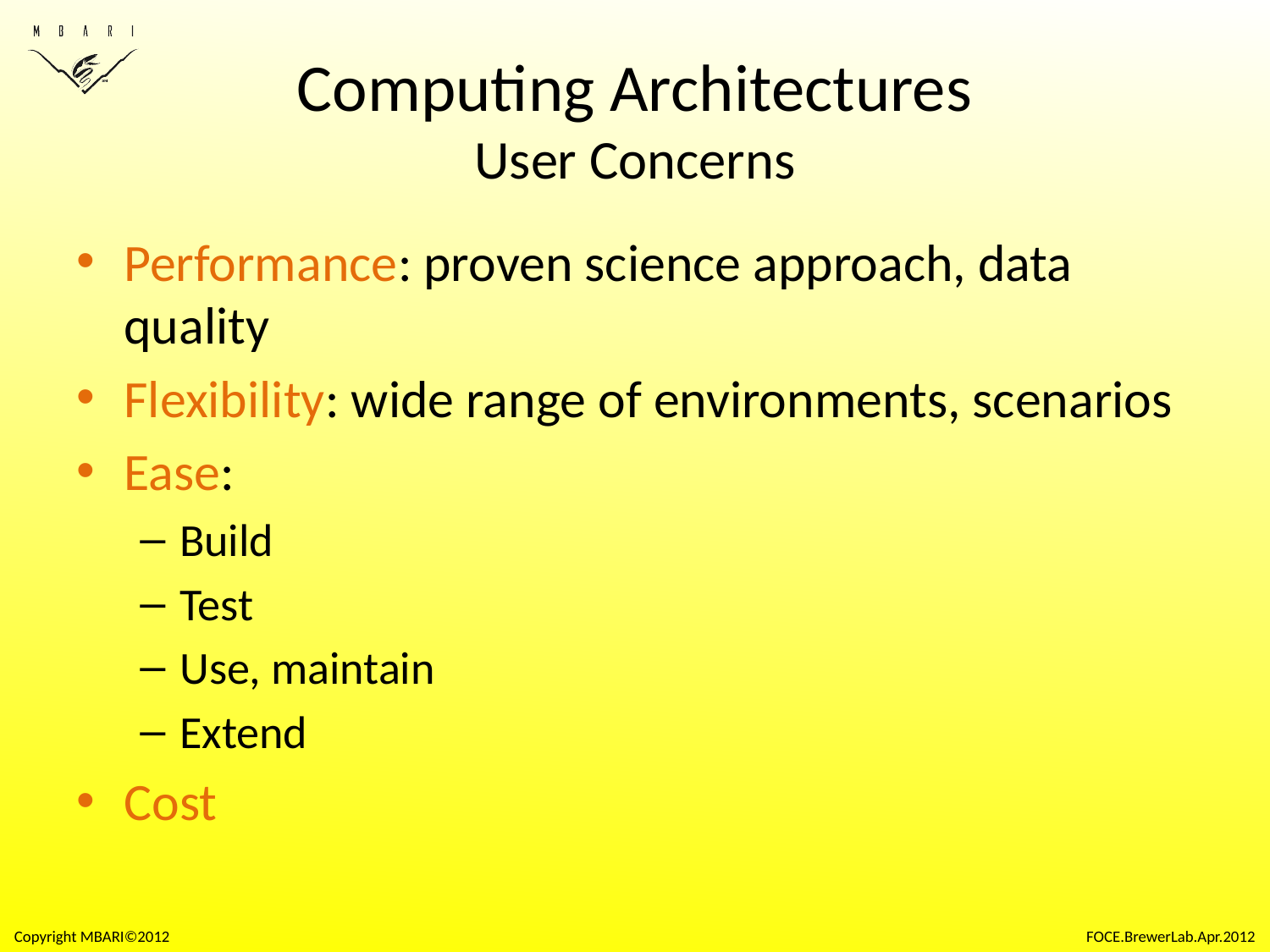

# Computing Architectures User Concerns
Performance: proven science approach, data quality
Flexibility: wide range of environments, scenarios
Ease:
Build
Test
Use, maintain
Extend
Cost